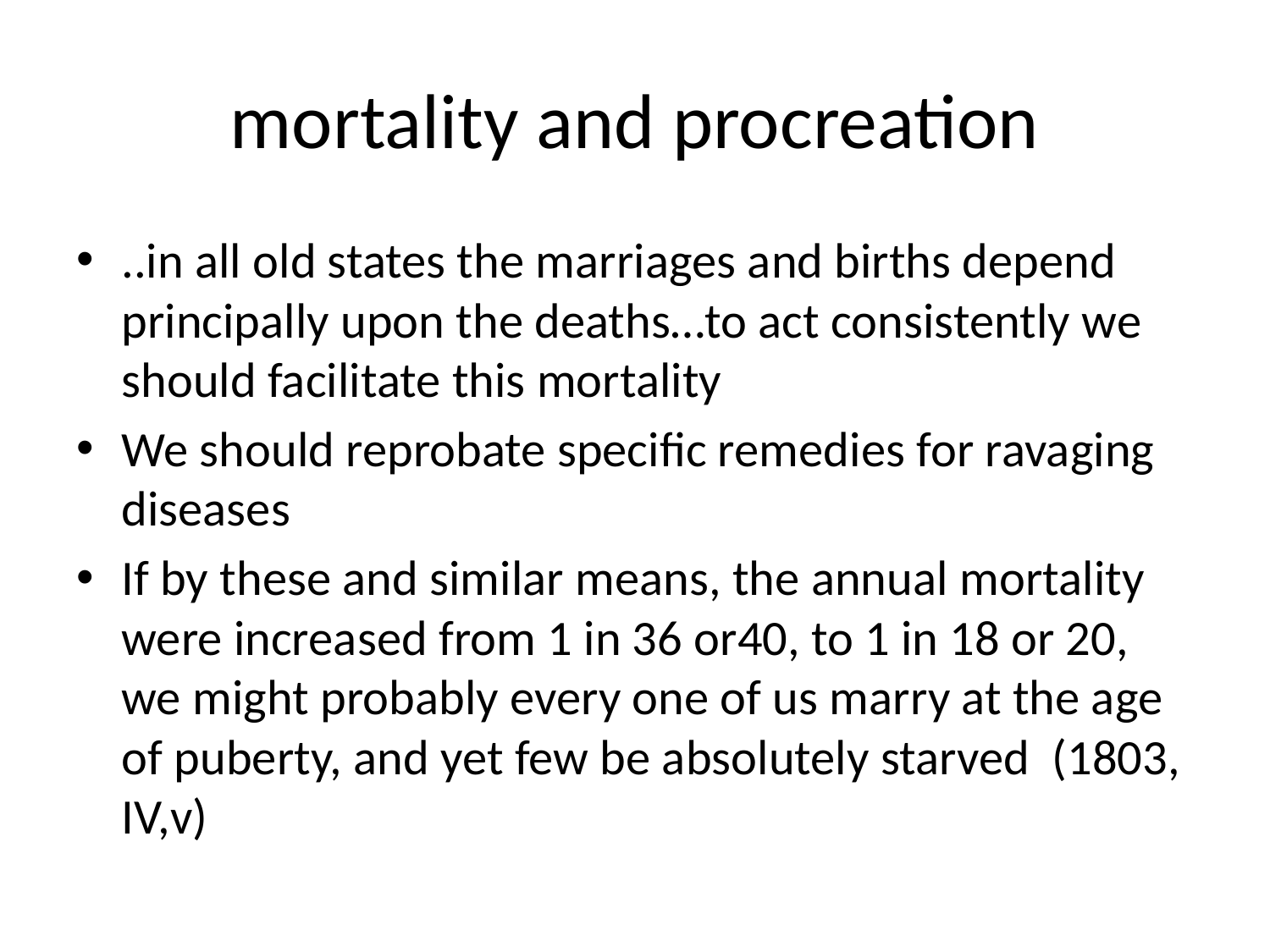

# mortality and procreation
..in all old states the marriages and births depend principally upon the deaths…to act consistently we should facilitate this mortality
We should reprobate specific remedies for ravaging diseases
If by these and similar means, the annual mortality were increased from 1 in 36 or40, to 1 in 18 or 20, we might probably every one of us marry at the age of puberty, and yet few be absolutely starved  (1803, IV,v)